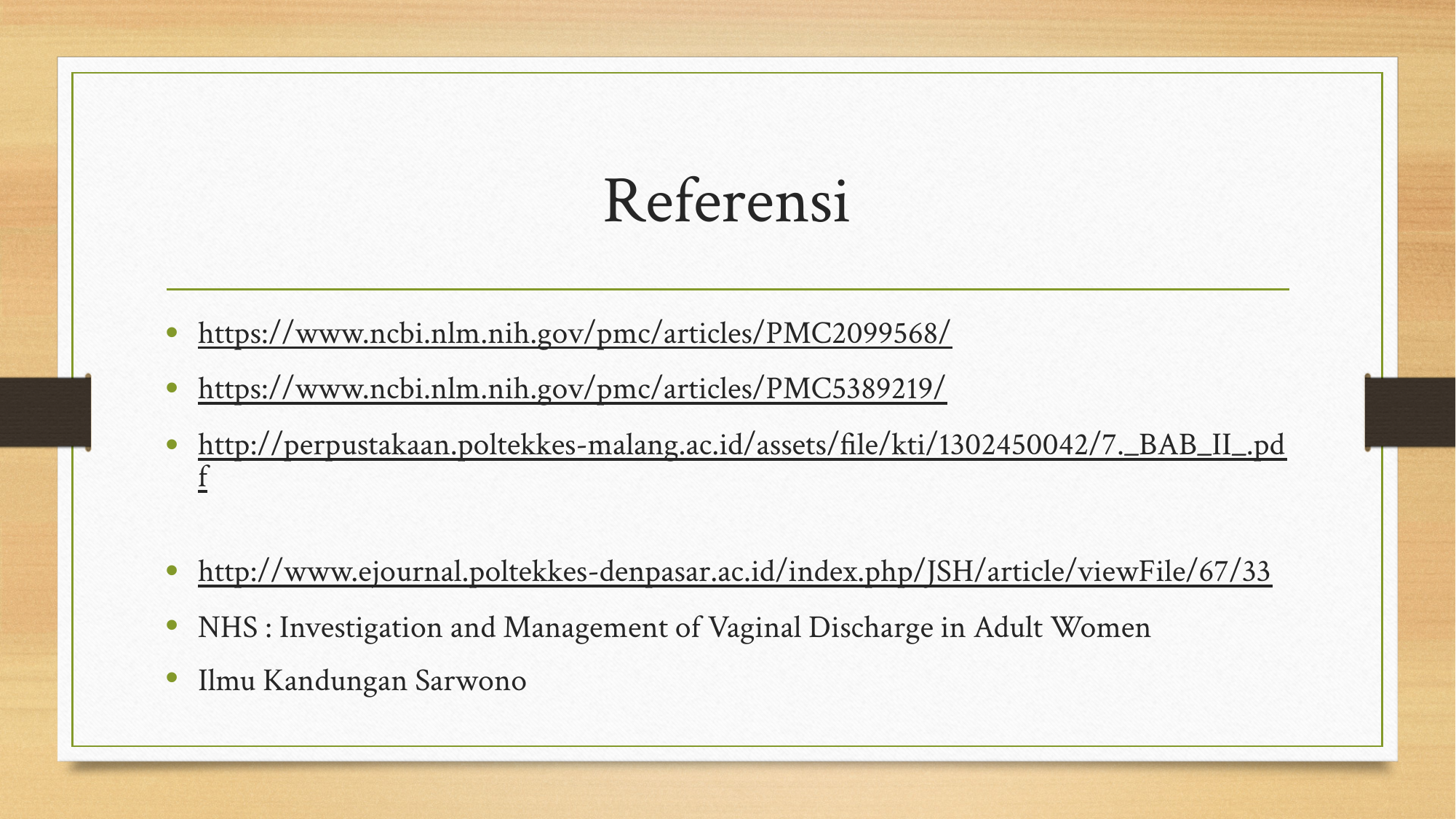

# Referensi
https://www.ncbi.nlm.nih.gov/pmc/articles/PMC2099568/
https://www.ncbi.nlm.nih.gov/pmc/articles/PMC5389219/
http://perpustakaan.poltekkes-malang.ac.id/assets/file/kti/1302450042/7._BAB_II_.pdf
http://www.ejournal.poltekkes-denpasar.ac.id/index.php/JSH/article/viewFile/67/33
NHS : Investigation and Management of Vaginal Discharge in Adult Women
Ilmu Kandungan Sarwono